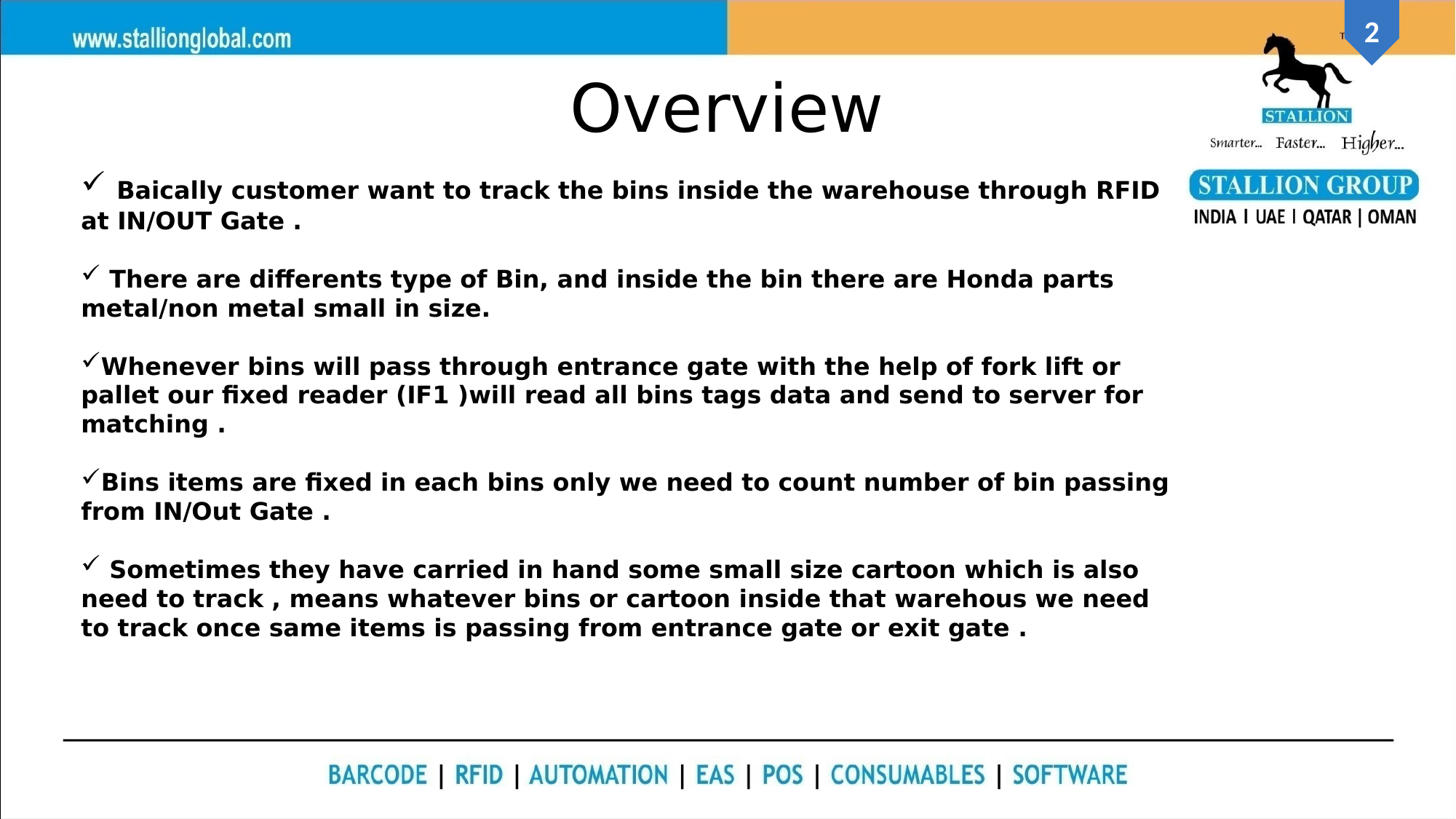

# Overview
 Baically customer want to track the bins inside the warehouse through RFID at IN/OUT Gate .

 There are differents type of Bin, and inside the bin there are Honda parts metal/non metal small in size.

Whenever bins will pass through entrance gate with the help of fork lift or pallet our fixed reader (IF1 )will read all bins tags data and send to server for matching .

Bins items are fixed in each bins only we need to count number of bin passing from IN/Out Gate .

 Sometimes they have carried in hand some small size cartoon which is also need to track , means whatever bins or cartoon inside that warehous we need to track once same items is passing from entrance gate or exit gate .